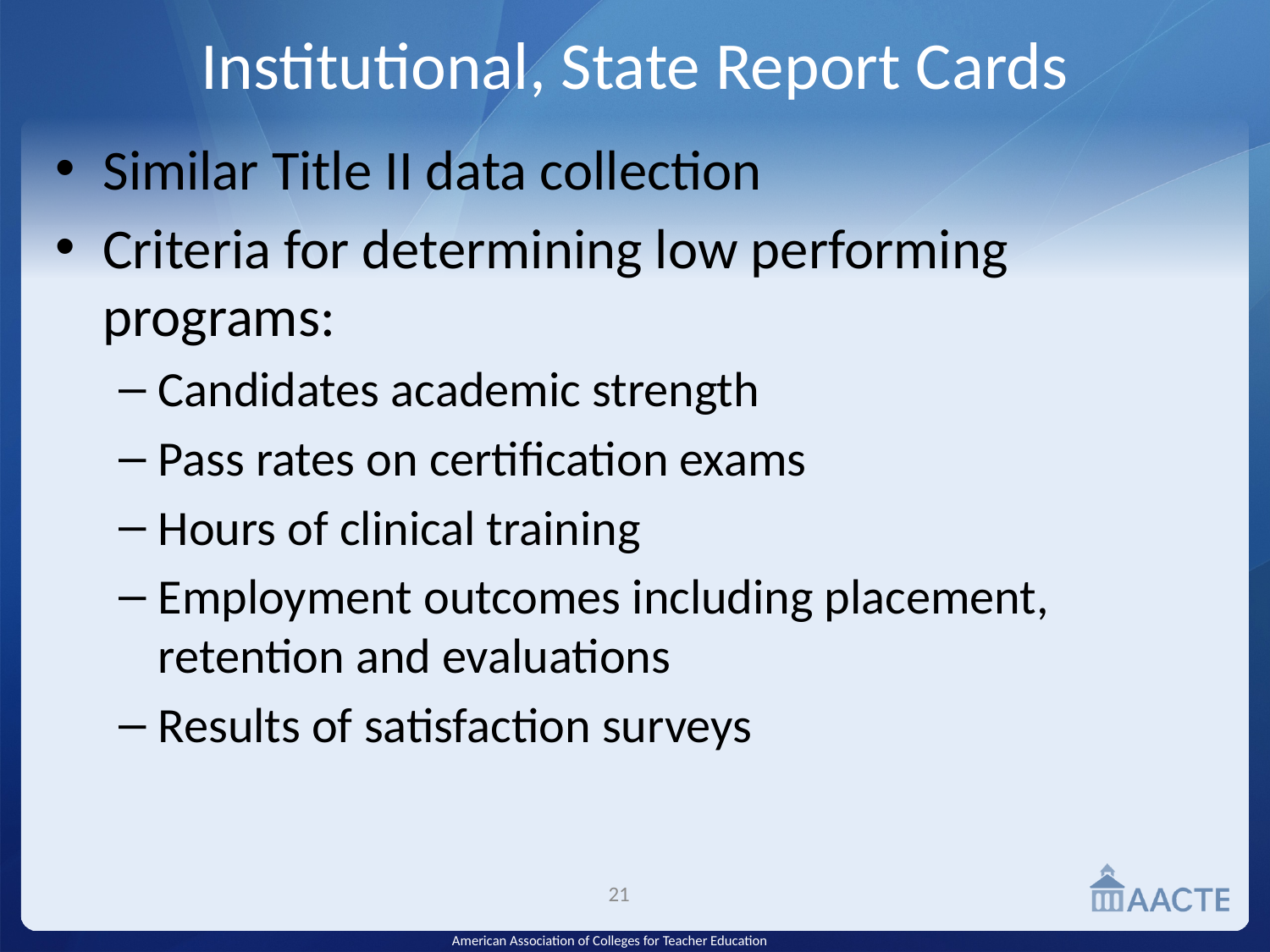

# Institutional, State Report Cards
Similar Title II data collection
Criteria for determining low performing programs:
Candidates academic strength
Pass rates on certification exams
Hours of clinical training
Employment outcomes including placement, retention and evaluations
Results of satisfaction surveys

21